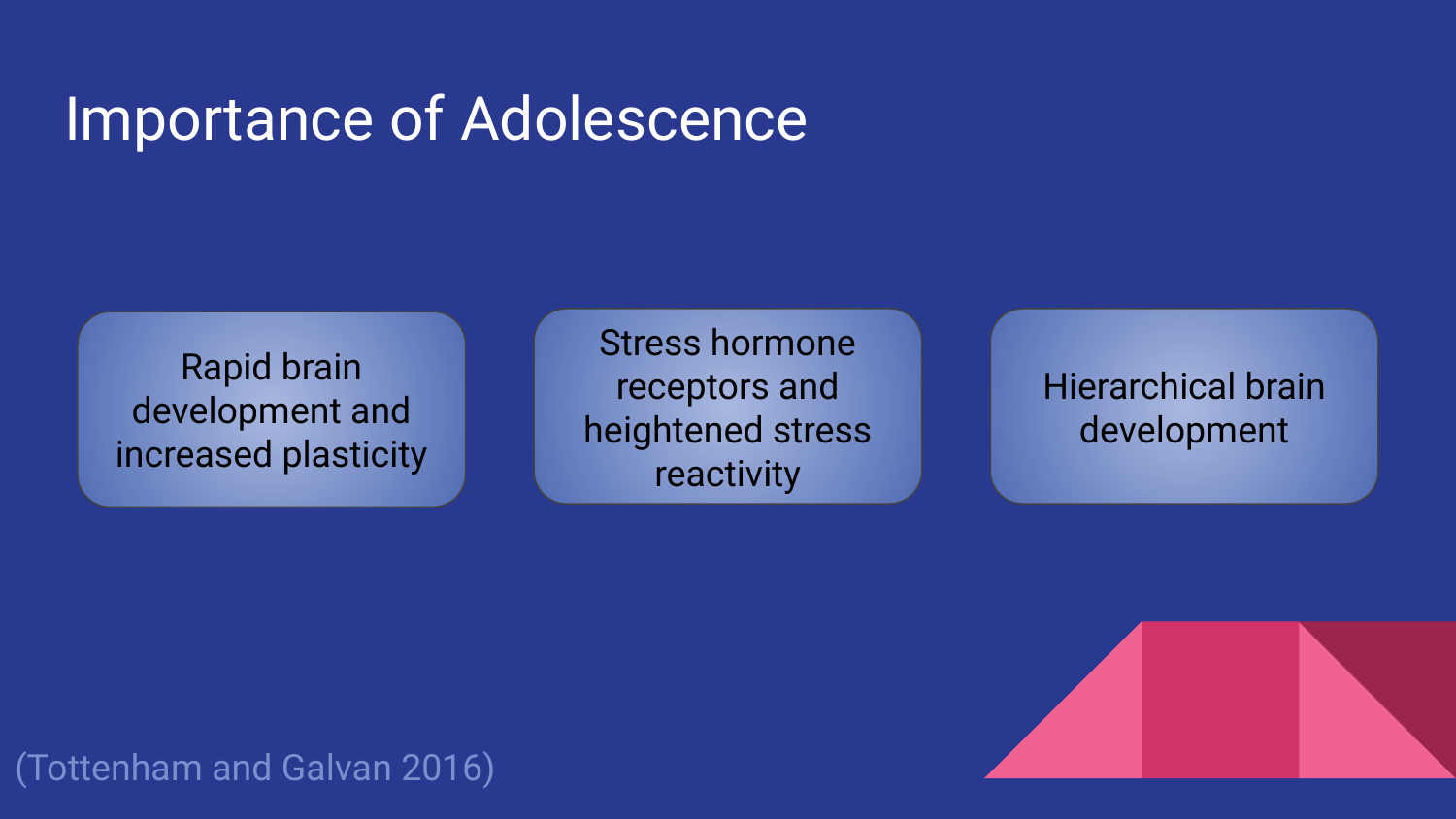

# Importance of Adolescence
Stress hormone receptors and heightened stress reactivity
Hierarchical brain development
Rapid brain development and increased plasticity
(Tottenham and Galvan 2016)